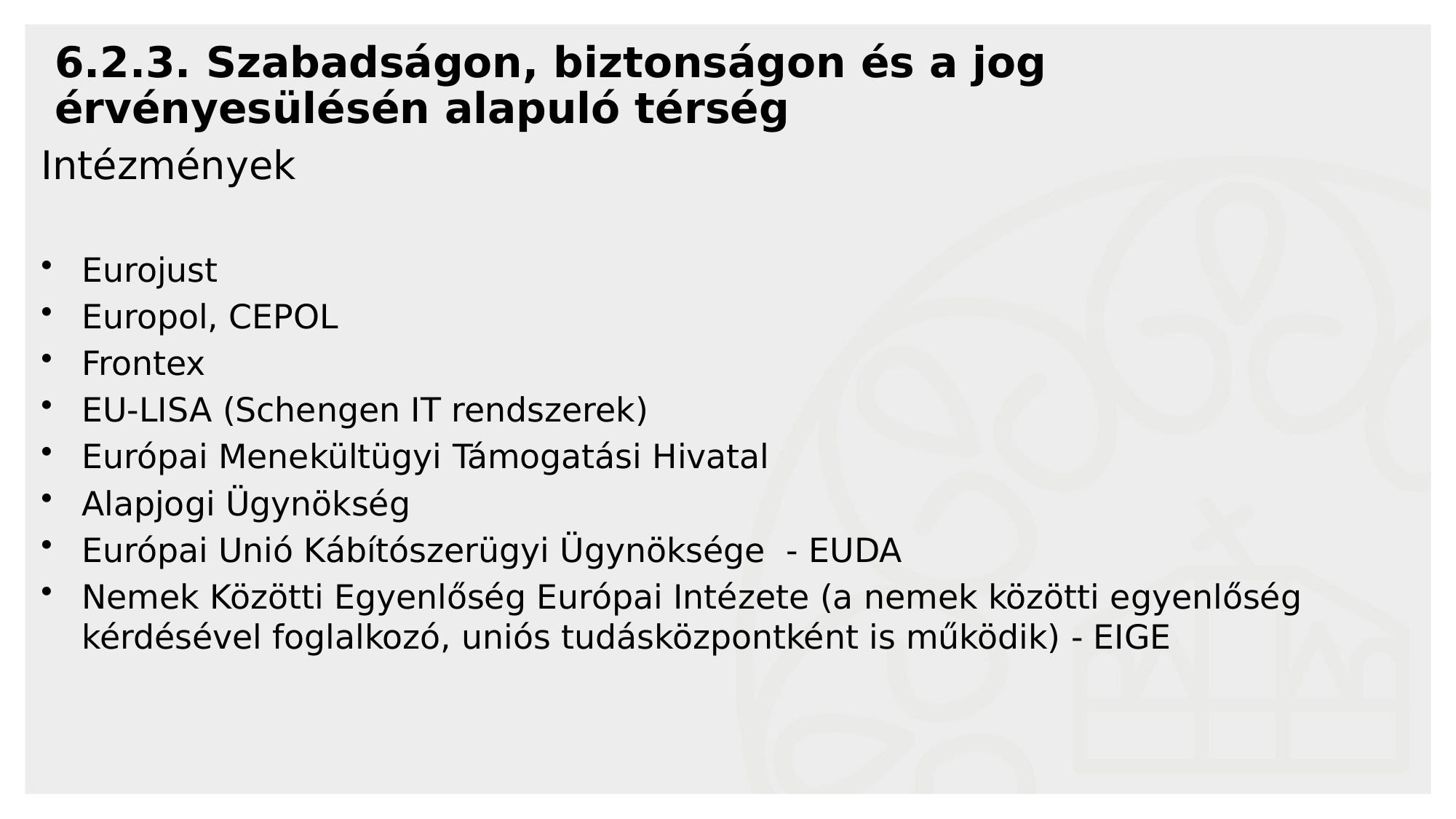

# 6.2.3. Szabadságon, biztonságon és a jog érvényesülésén alapuló térség
Intézmények

Eurojust
Europol, CEPOL
Frontex
EU-LISA (Schengen IT rendszerek)
Európai Menekültügyi Támogatási Hivatal
Alapjogi Ügynökség
Európai Unió Kábítószerügyi Ügynöksége  - EUDA
Nemek Közötti Egyenlőség Európai Intézete (a nemek közötti egyenlőség kérdésével foglalkozó, uniós tudásközpontként is működik) - EIGE